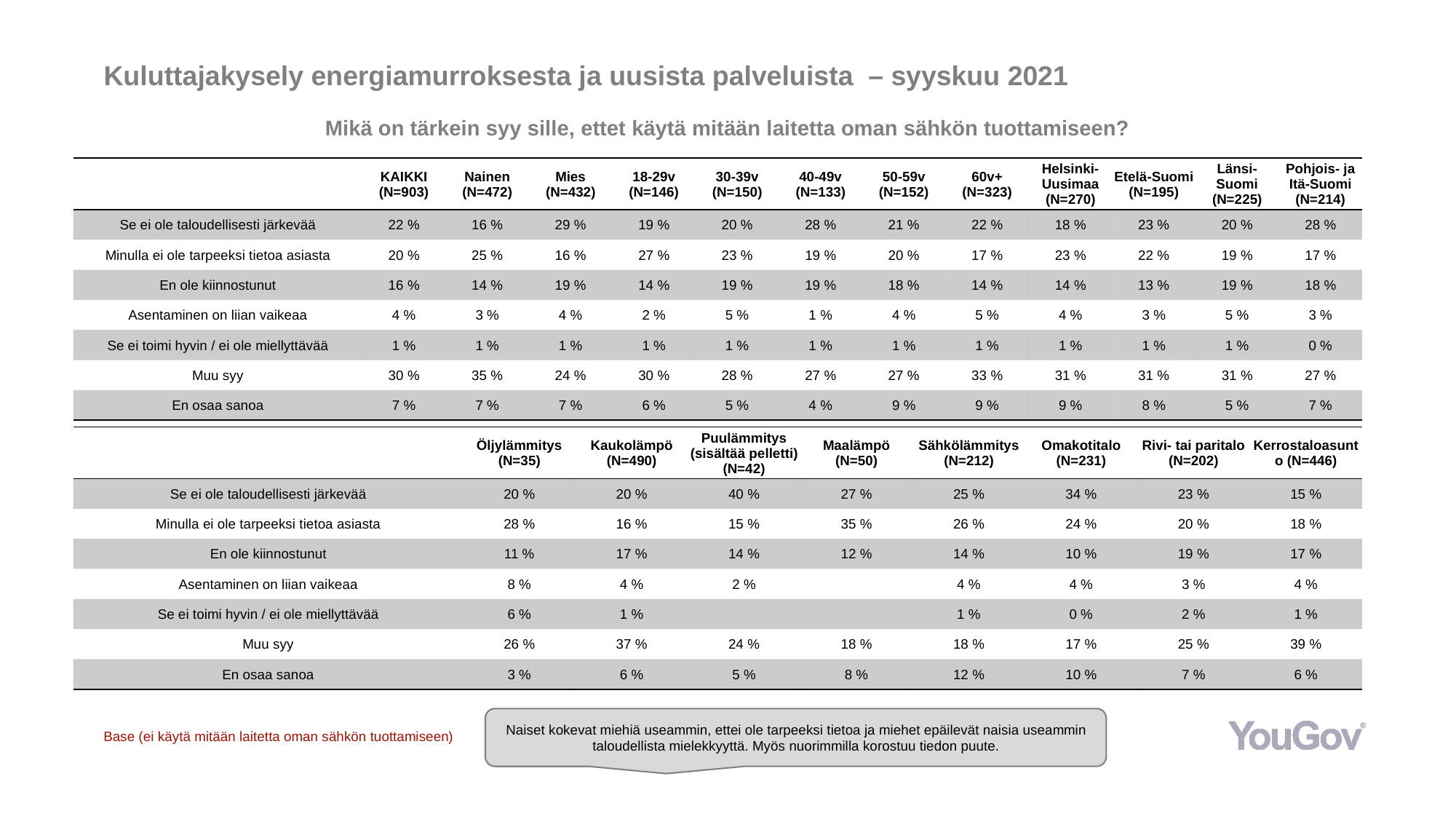

# Kuluttajakysely energiamurroksesta ja uusista palveluista  – syyskuu 2021
Mikä on tärkein syy sille, ettet käytä mitään laitetta oman sähkön tuottamiseen?
|  | KAIKKI (N=903) | Nainen (N=472) | Mies (N=432) | 18-29v (N=146) | 30-39v (N=150) | 40-49v (N=133) | 50-59v (N=152) | 60v+ (N=323) | Helsinki-Uusimaa (N=270) | Etelä-Suomi (N=195) | Länsi-Suomi (N=225) | Pohjois- ja Itä-Suomi (N=214) |
| --- | --- | --- | --- | --- | --- | --- | --- | --- | --- | --- | --- | --- |
| Se ei ole taloudellisesti järkevää | 22 % | 16 % | 29 % | 19 % | 20 % | 28 % | 21 % | 22 % | 18 % | 23 % | 20 % | 28 % |
| Minulla ei ole tarpeeksi tietoa asiasta | 20 % | 25 % | 16 % | 27 % | 23 % | 19 % | 20 % | 17 % | 23 % | 22 % | 19 % | 17 % |
| En ole kiinnostunut | 16 % | 14 % | 19 % | 14 % | 19 % | 19 % | 18 % | 14 % | 14 % | 13 % | 19 % | 18 % |
| Asentaminen on liian vaikeaa | 4 % | 3 % | 4 % | 2 % | 5 % | 1 % | 4 % | 5 % | 4 % | 3 % | 5 % | 3 % |
| Se ei toimi hyvin / ei ole miellyttävää | 1 % | 1 % | 1 % | 1 % | 1 % | 1 % | 1 % | 1 % | 1 % | 1 % | 1 % | 0 % |
| Muu syy | 30 % | 35 % | 24 % | 30 % | 28 % | 27 % | 27 % | 33 % | 31 % | 31 % | 31 % | 27 % |
| En osaa sanoa | 7 % | 7 % | 7 % | 6 % | 5 % | 4 % | 9 % | 9 % | 9 % | 8 % | 5 % | 7 % |
|  | Öljylämmitys (N=35) | Kaukolämpö (N=490) | Puulämmitys (sisältää pelletti) (N=42) | Maalämpö (N=50) | Sähkölämmitys (N=212) | Omakotitalo (N=231) | Rivi- tai paritalo (N=202) | Kerrostaloasunto (N=446) |
| --- | --- | --- | --- | --- | --- | --- | --- | --- |
| Se ei ole taloudellisesti järkevää | 20 % | 20 % | 40 % | 27 % | 25 % | 34 % | 23 % | 15 % |
| Minulla ei ole tarpeeksi tietoa asiasta | 28 % | 16 % | 15 % | 35 % | 26 % | 24 % | 20 % | 18 % |
| En ole kiinnostunut | 11 % | 17 % | 14 % | 12 % | 14 % | 10 % | 19 % | 17 % |
| Asentaminen on liian vaikeaa | 8 % | 4 % | 2 % |  | 4 % | 4 % | 3 % | 4 % |
| Se ei toimi hyvin / ei ole miellyttävää | 6 % | 1 % |  |  | 1 % | 0 % | 2 % | 1 % |
| Muu syy | 26 % | 37 % | 24 % | 18 % | 18 % | 17 % | 25 % | 39 % |
| En osaa sanoa | 3 % | 6 % | 5 % | 8 % | 12 % | 10 % | 7 % | 6 % |
Naiset kokevat miehiä useammin, ettei ole tarpeeksi tietoa ja miehet epäilevät naisia useammin taloudellista mielekkyyttä. Myös nuorimmilla korostuu tiedon puute.
Base (ei käytä mitään laitetta oman sähkön tuottamiseen)